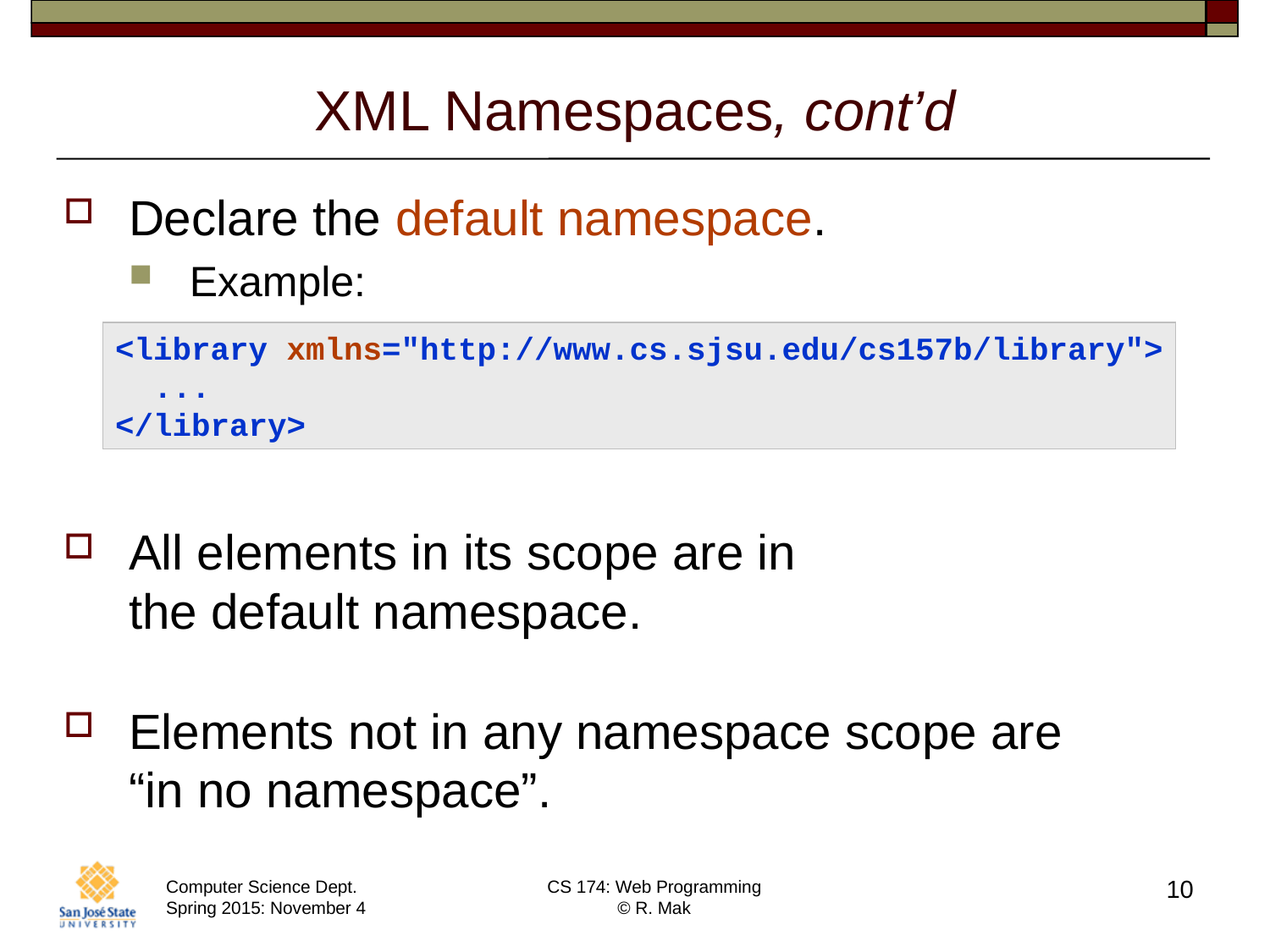

# XML Namespaces, cont’d
Declare the default namespace.
Example:

All elements in its scope are in
the default namespace.

Elements not in any namespace scope are
“in no namespace”.

<library xmlns="http://www.cs.sjsu.edu/cs157b/library">
  ...
</library>
10